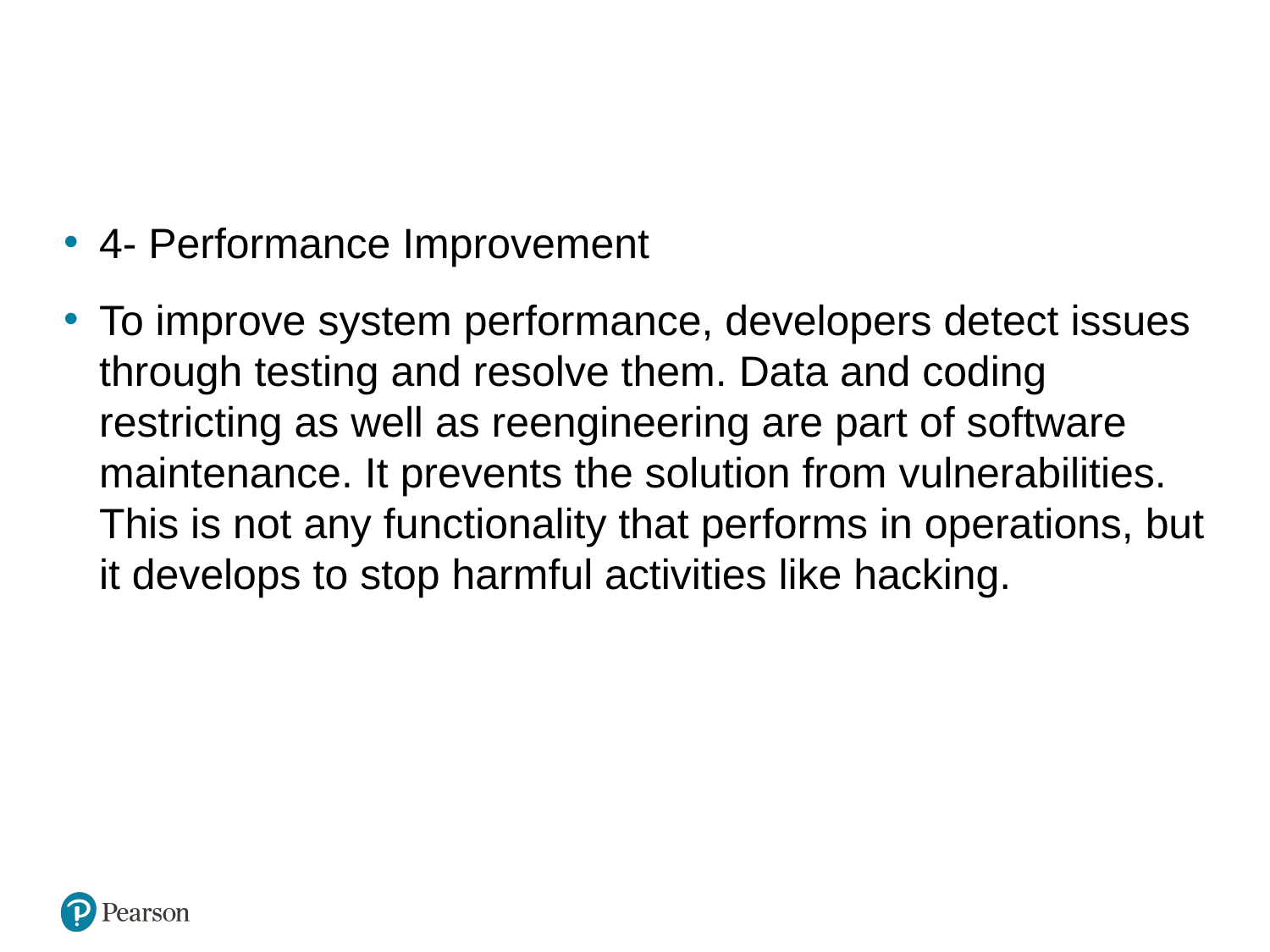

#
4- Performance Improvement
To improve system performance, developers detect issues through testing and resolve them. Data and coding restricting as well as reengineering are part of software maintenance. It prevents the solution from vulnerabilities. This is not any functionality that performs in operations, but it develops to stop harmful activities like hacking.